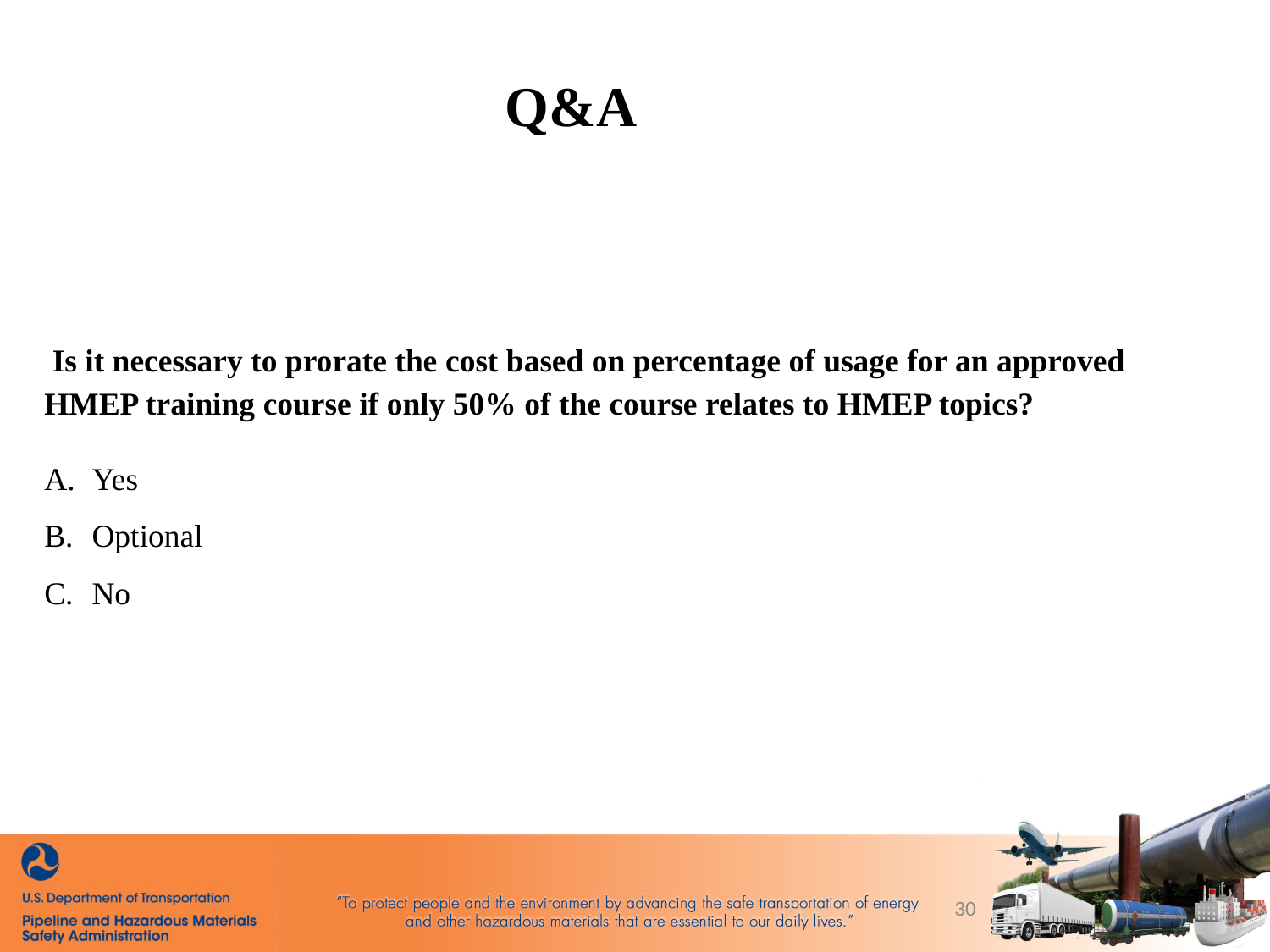

Q&A
 Is it necessary to prorate the cost based on percentage of usage for an approved HMEP training course if only 50% of the course relates to HMEP topics?
Yes
Optional
No
30